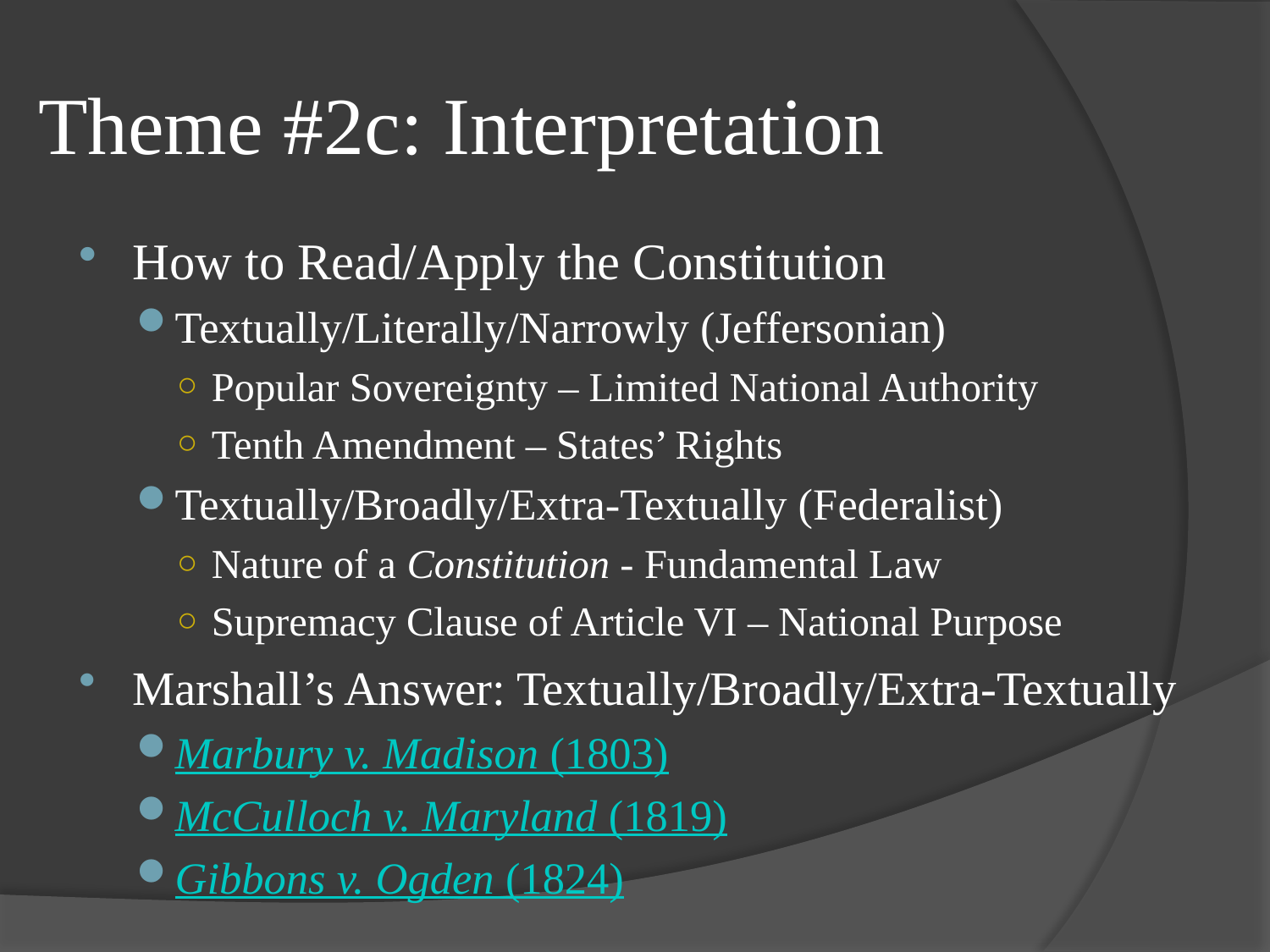

# Theme #2c: Interpretation
How to Read/Apply the Constitution
Textually/Literally/Narrowly (Jeffersonian)
Popular Sovereignty – Limited National Authority
Tenth Amendment – States’ Rights
Textually/Broadly/Extra-Textually (Federalist)
Nature of a Constitution - Fundamental Law
Supremacy Clause of Article VI – National Purpose
Marshall’s Answer: Textually/Broadly/Extra-Textually
Marbury v. Madison (1803)
McCulloch v. Maryland (1819)
Gibbons v. Ogden (1824)